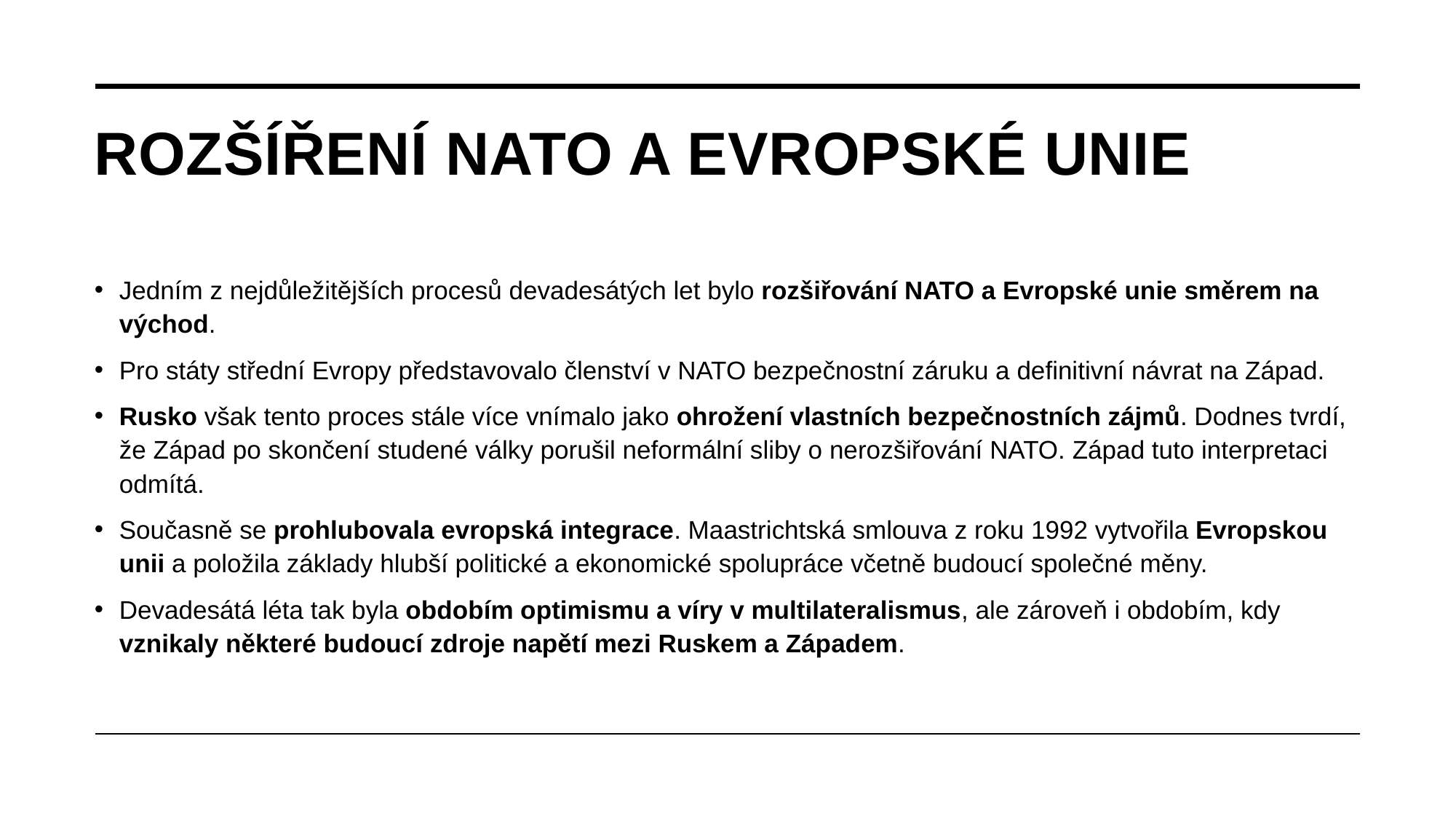

# Rozšíření NATO a Evropské unie
Jedním z nejdůležitějších procesů devadesátých let bylo rozšiřování NATO a Evropské unie směrem na východ.
Pro státy střední Evropy představovalo členství v NATO bezpečnostní záruku a definitivní návrat na Západ.
Rusko však tento proces stále více vnímalo jako ohrožení vlastních bezpečnostních zájmů. Dodnes tvrdí, že Západ po skončení studené války porušil neformální sliby o nerozšiřování NATO. Západ tuto interpretaci odmítá.
Současně se prohlubovala evropská integrace. Maastrichtská smlouva z roku 1992 vytvořila Evropskou unii a položila základy hlubší politické a ekonomické spolupráce včetně budoucí společné měny.
Devadesátá léta tak byla obdobím optimismu a víry v multilateralismus, ale zároveň i obdobím, kdy vznikaly některé budoucí zdroje napětí mezi Ruskem a Západem.